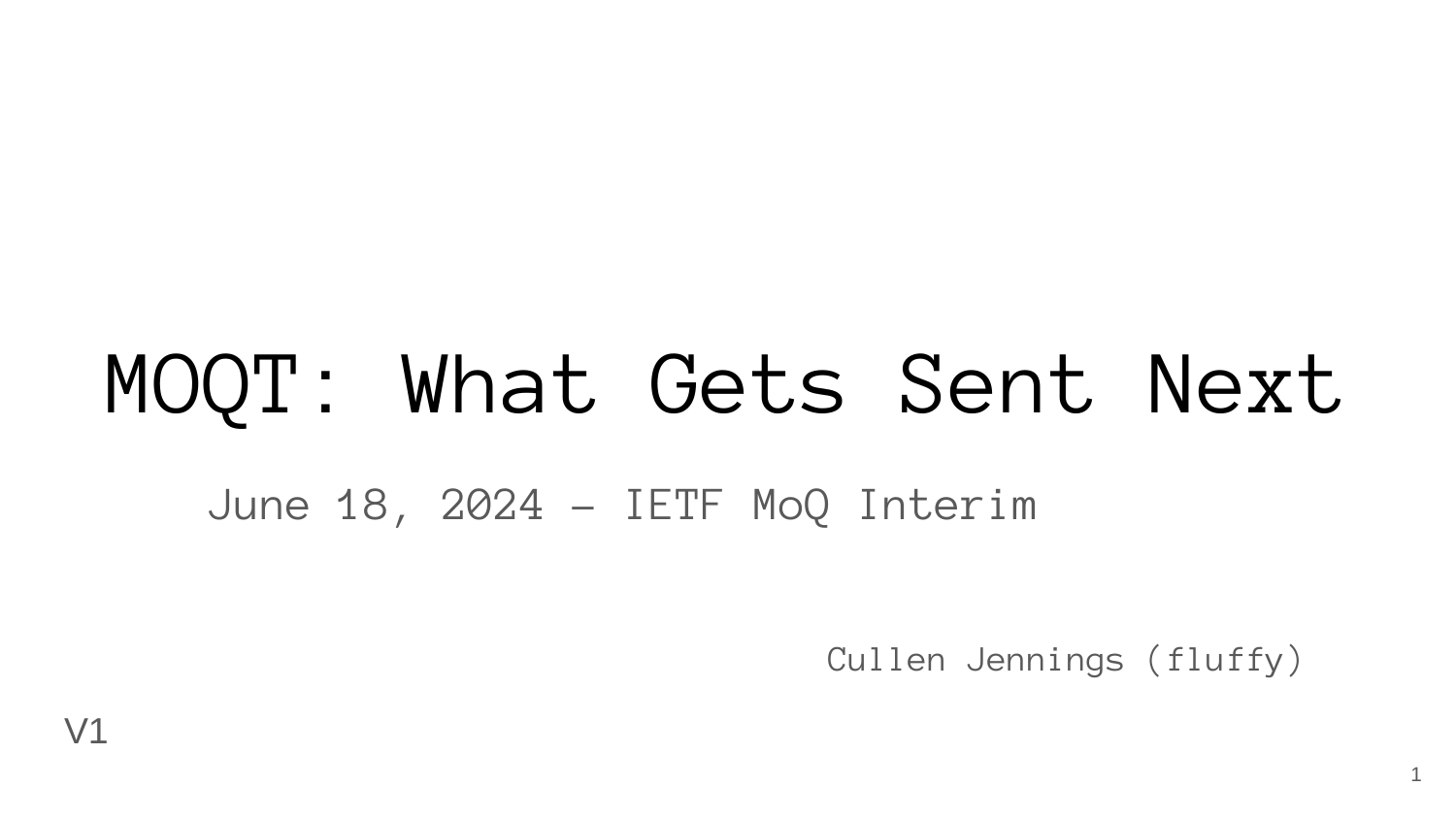

# MOQT: What Gets Sent Next
June 18, 2024 - IETF MoQ Interim
Cullen Jennings (fluffy)
V1
1